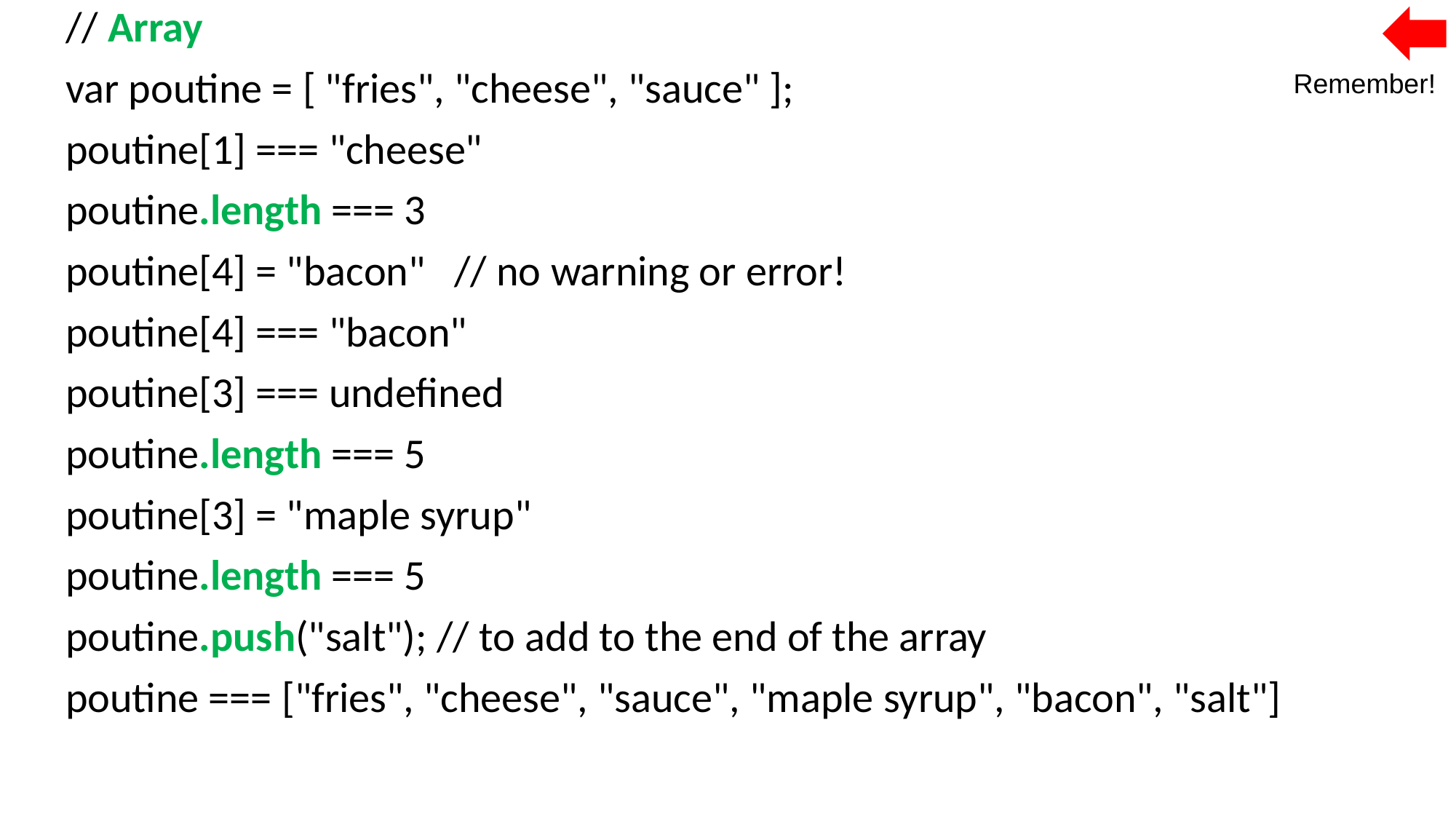

// Array
var poutine = [ "fries", "cheese", "sauce" ];
poutine[1] === "cheese"
poutine.length === 3
poutine[4] = "bacon"   // no warning or error!
poutine[4] === "bacon"
poutine[3] === undefined
poutine.length === 5
poutine[3] = "maple syrup"
poutine.length === 5
poutine.push("salt"); // to add to the end of the array
poutine === ["fries", "cheese", "sauce", "maple syrup", "bacon", "salt"]

Remember!